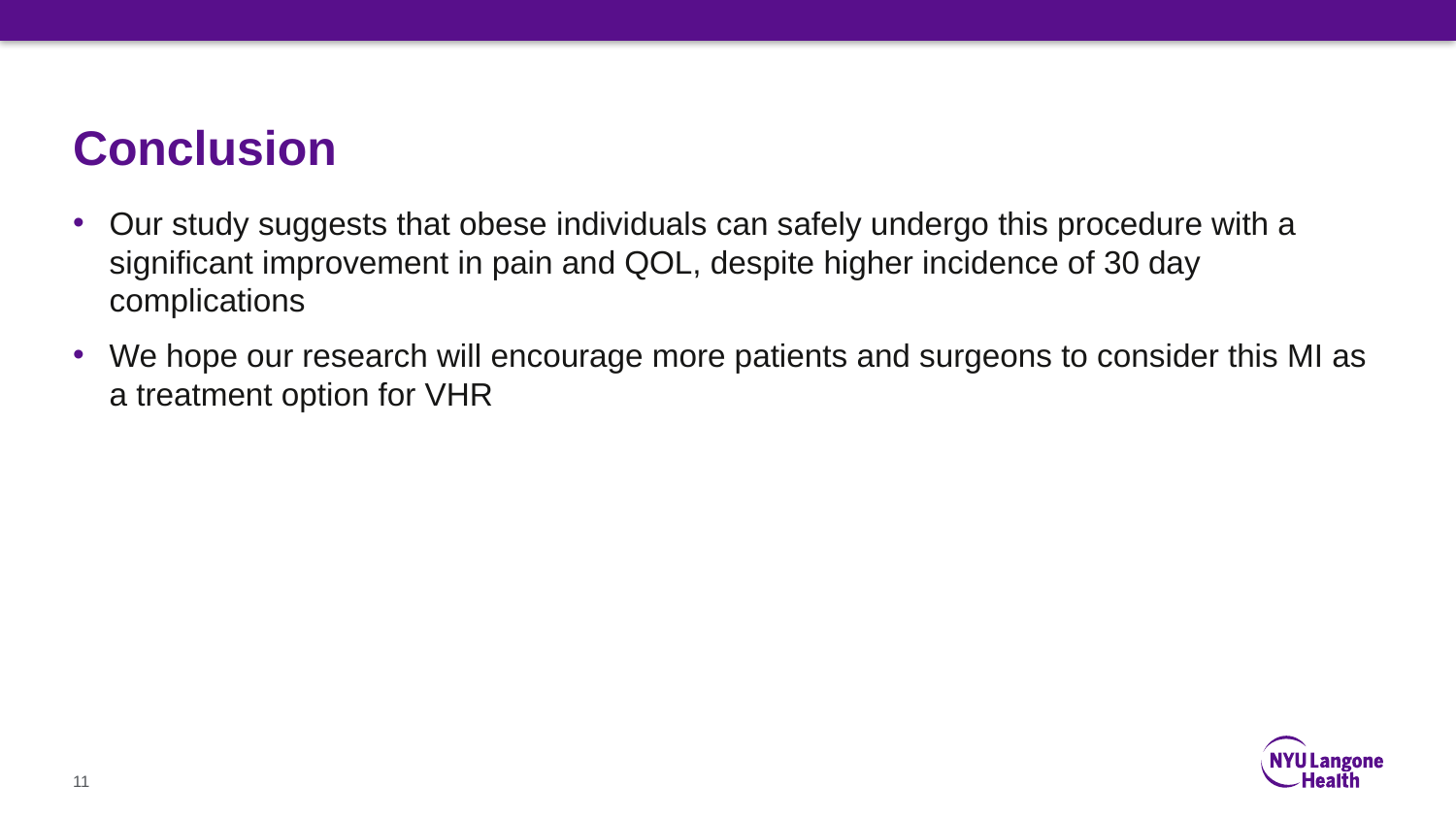

# Conclusion
Our study suggests that obese individuals can safely undergo this procedure with a significant improvement in pain and QOL, despite higher incidence of 30 day complications
We hope our research will encourage more patients and surgeons to consider this MI as a treatment option for VHR

11